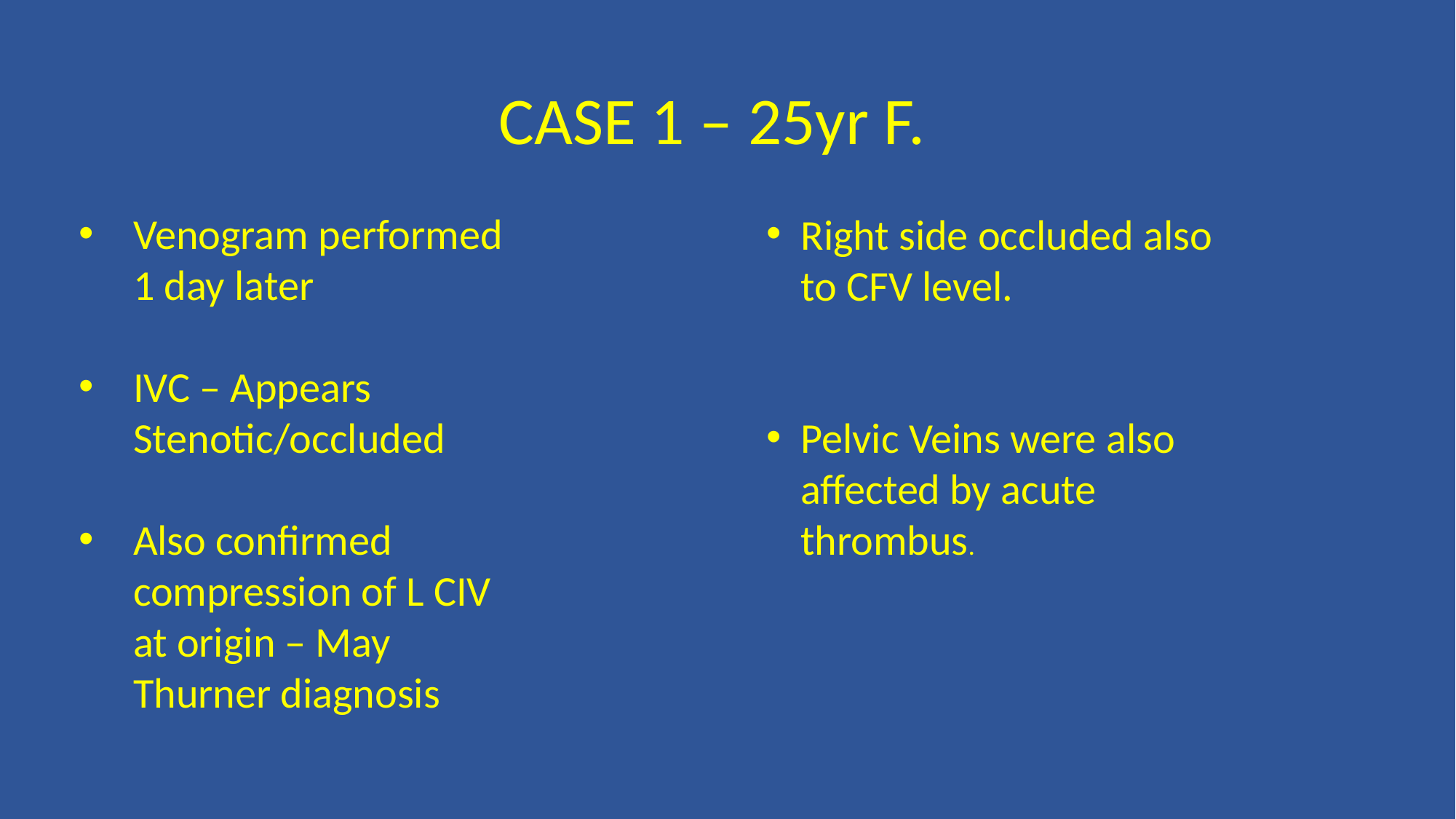

# CASE 1 – 25yr F.
Venogram performed 1 day later

IVC – Appears Stenotic/occluded

Also confirmed compression of L CIV at origin – May Thurner diagnosis
Right side occluded also to CFV level.

Pelvic Veins were also affected by acute thrombus.